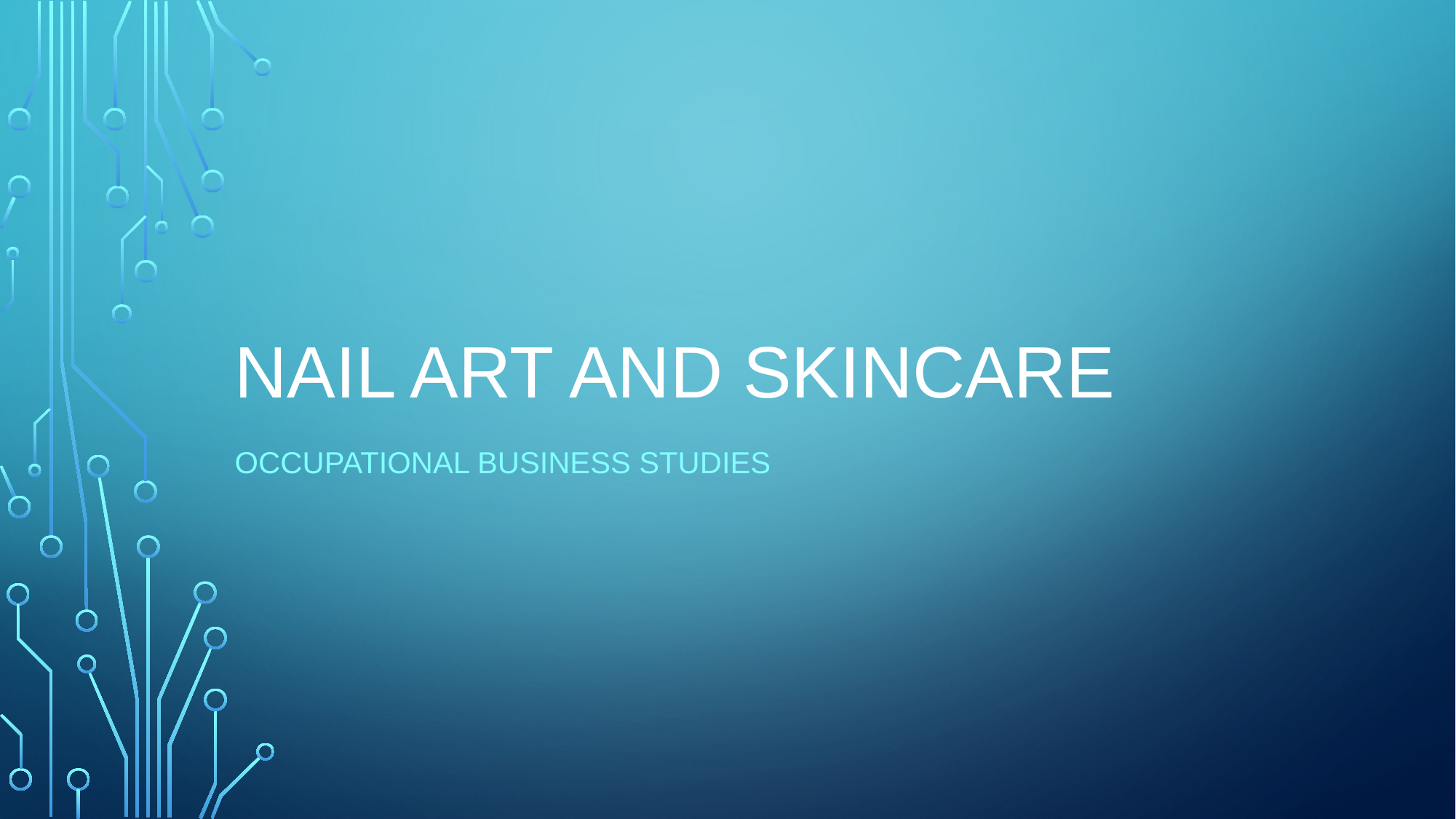

# Nail Art and Skincare
Occupational Business Studies